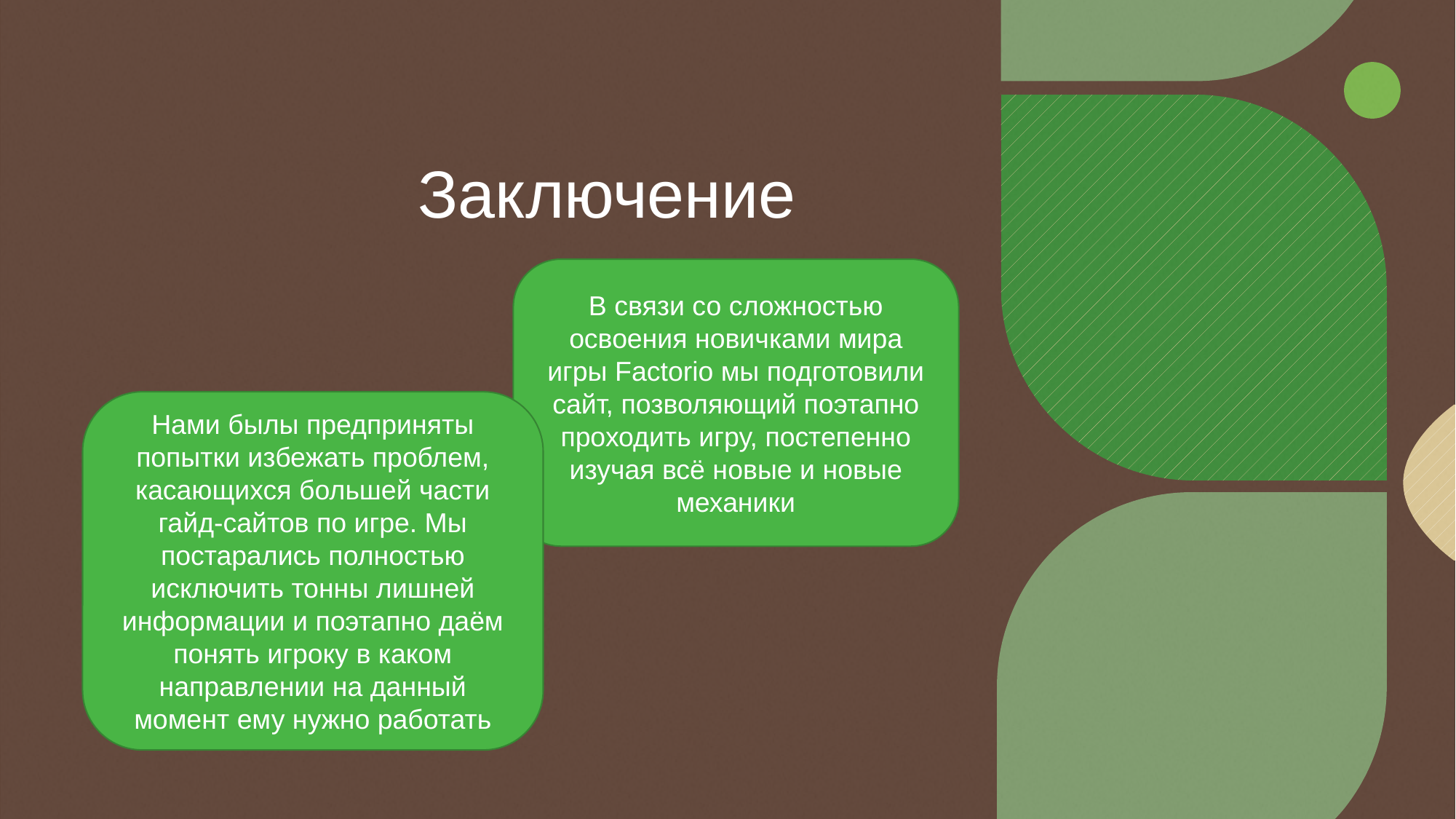

# Заключение

В связи со сложностью освоения новичками мира игры Factorio мы подготовили сайт, позволяющий поэтапно проходить игру, постепенно изучая всё новые и новые механики
Нами былы предприняты попытки избежать проблем, касающихся большей части гайд-сайтов по игре. Мы постарались полностью исключить тонны лишней информации и поэтапно даём понять игроку в каком направлении на данный момент ему нужно работать